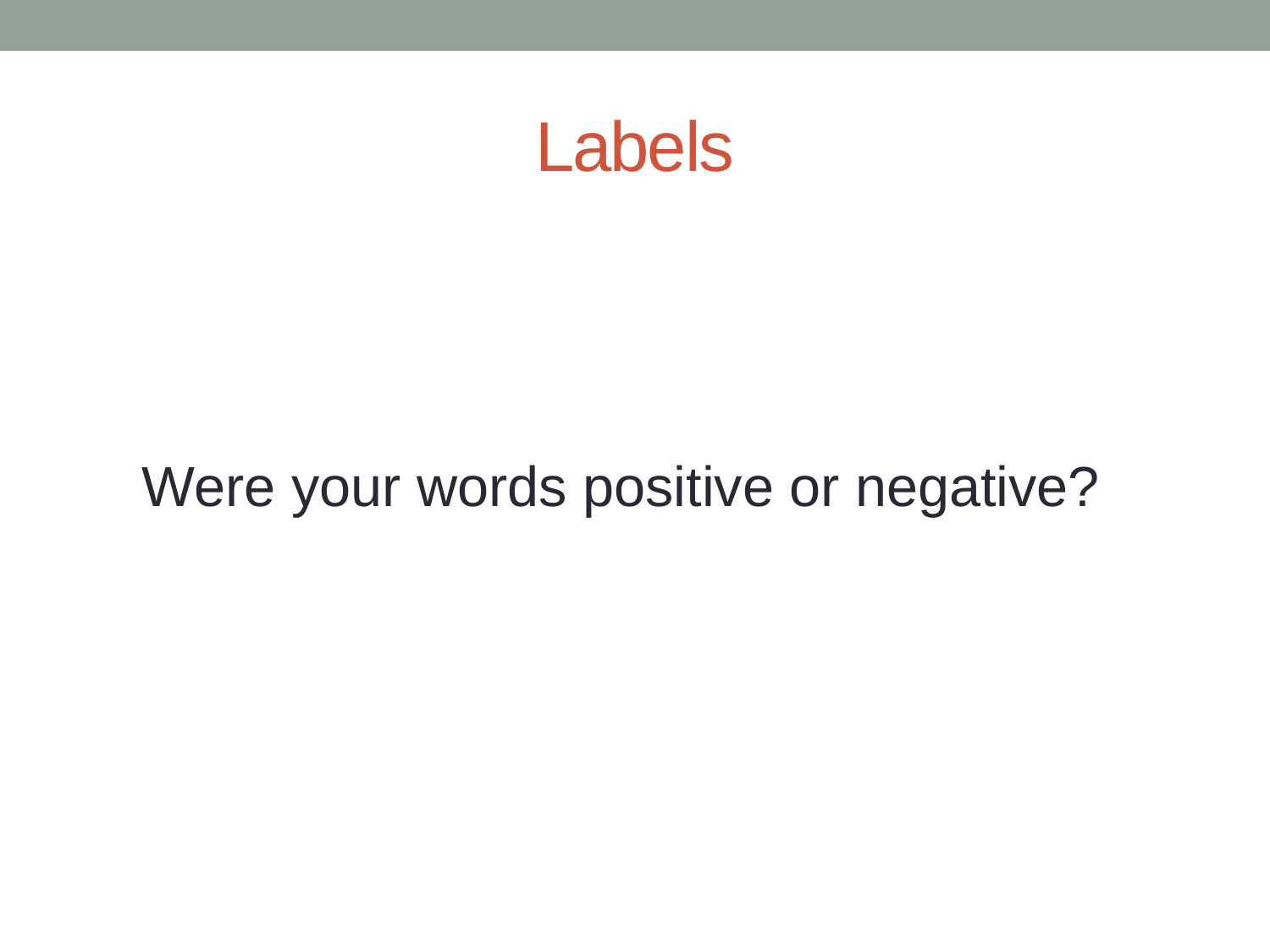

# Labels

Were your words positive or negative?